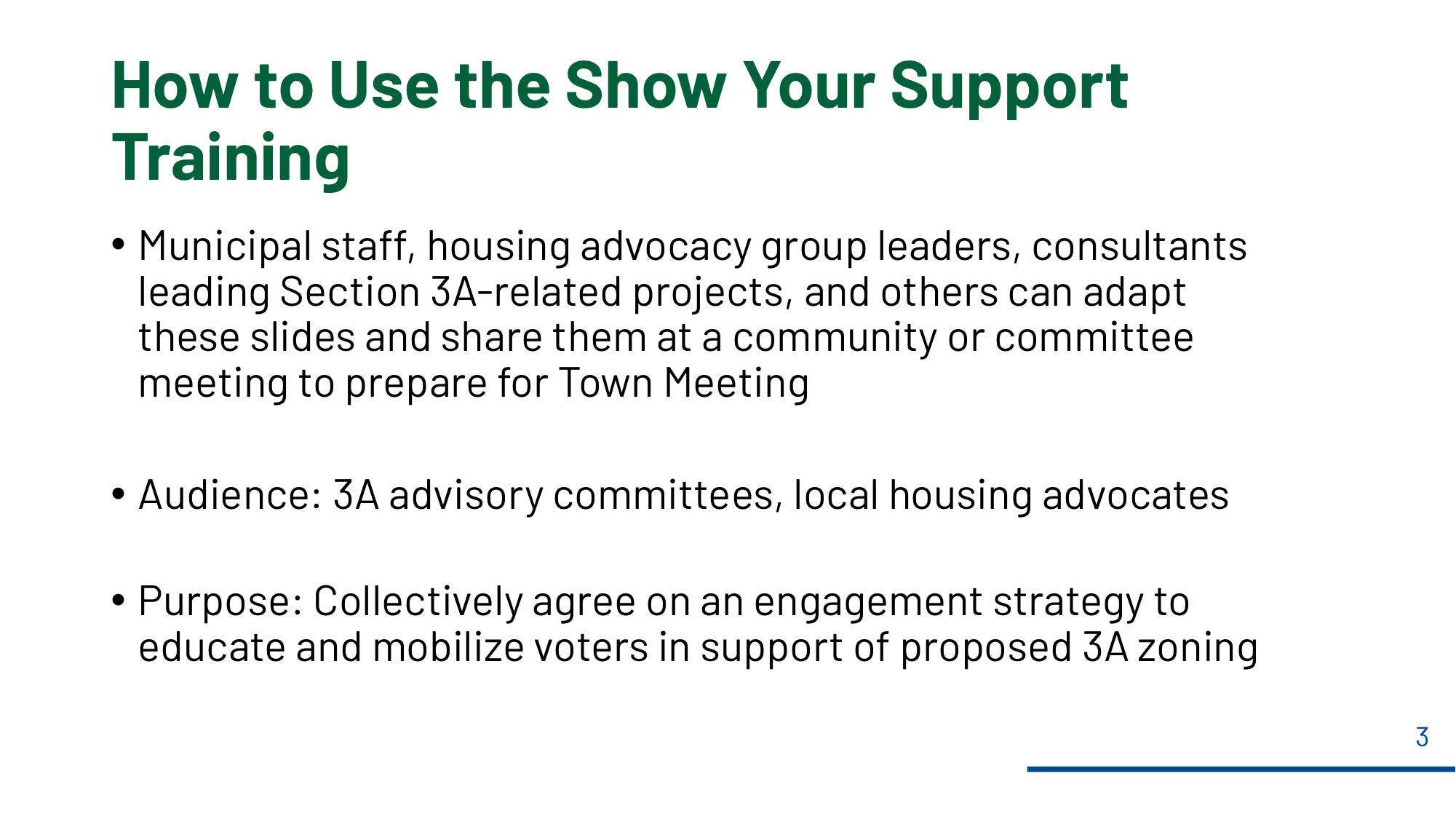

# How to Use the Show Your Support Training
Municipal staff, housing advocacy group leaders, consultants leading Section 3A-related projects, and others can adapt these slides and share them at a community or committee meeting to prepare for Town Meeting
Audience: 3A advisory committees, local housing advocates
Purpose: Collectively agree on an engagement strategy to educate and mobilize voters in support of proposed 3A zoning

3